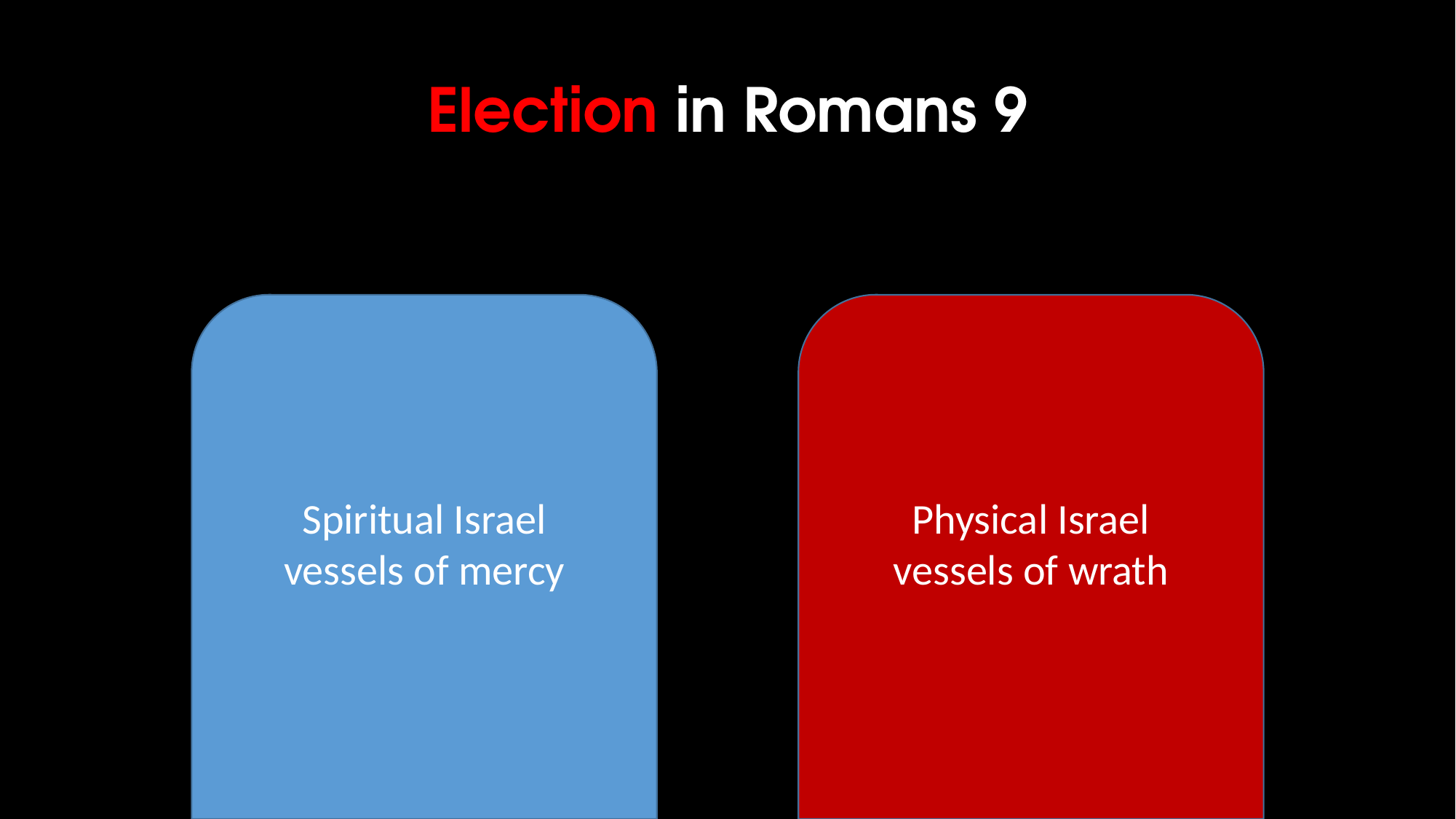

Election in Romans 9
Physical Israel
vessels of wrath

Spiritual Israel
vessels of mercy